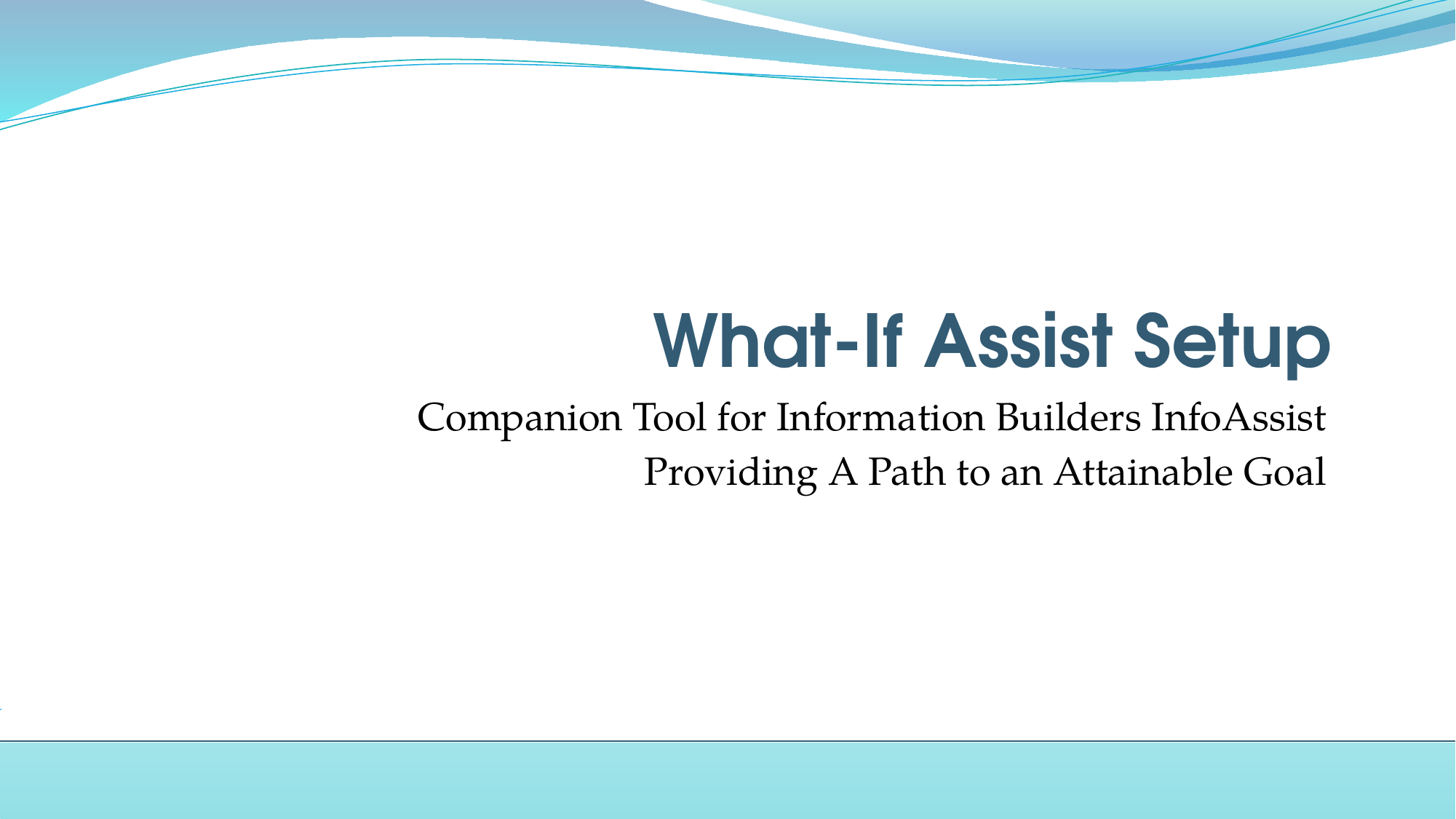

# What-If Assist Setup
Companion Tool for Information Builders InfoAssist
Providing A Path to an Attainable Goal